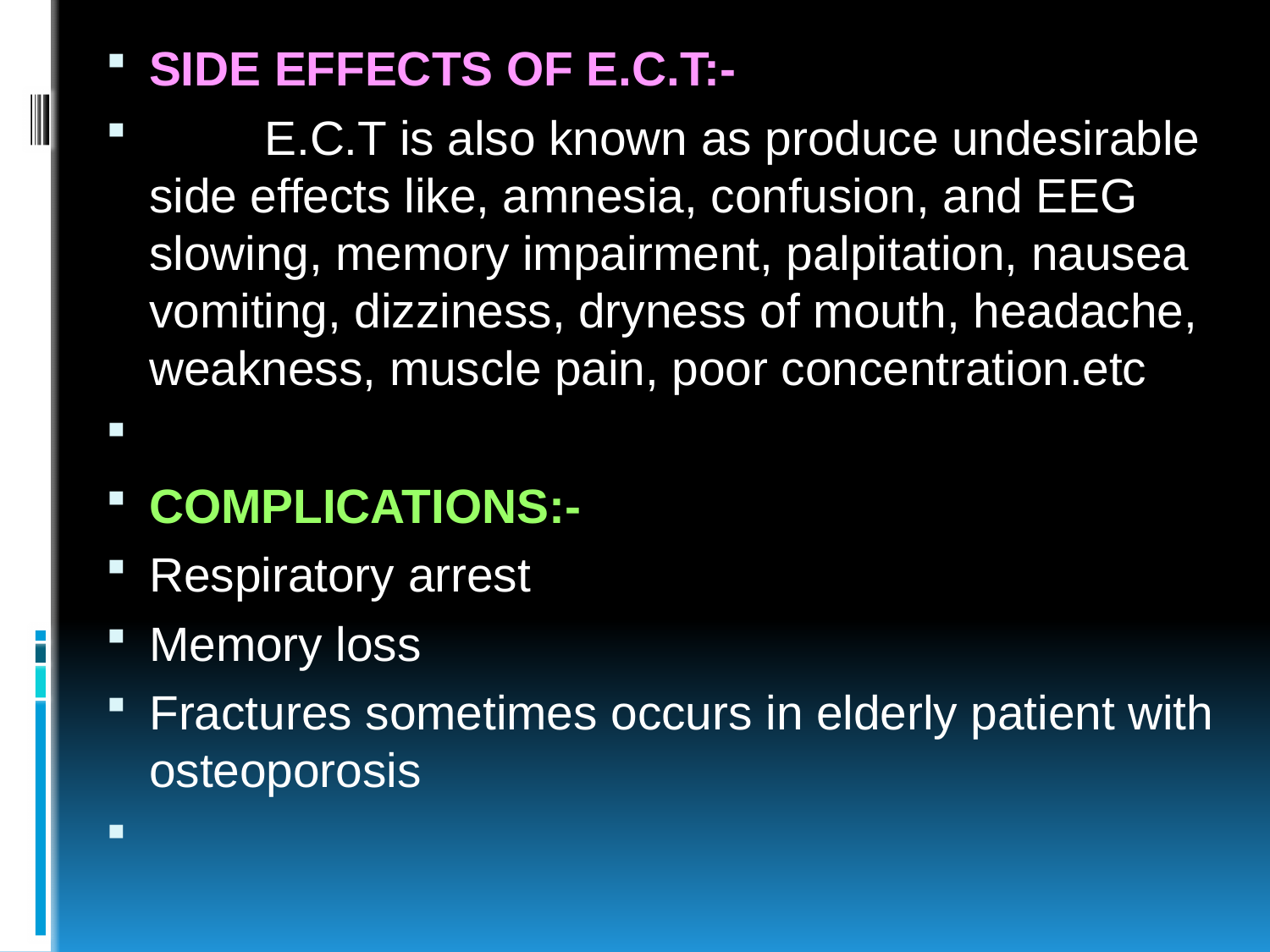

SIDE EFFECTS OF E.C.T:-
	E.C.T is also known as produce undesirable side effects like, amnesia, confusion, and EEG slowing, memory impairment, palpitation, nausea vomiting, dizziness, dryness of mouth, headache, weakness, muscle pain, poor concentration.etc

COMPLICATIONS:-
Respiratory arrest
Memory loss
Fractures sometimes occurs in elderly patient with osteoporosis